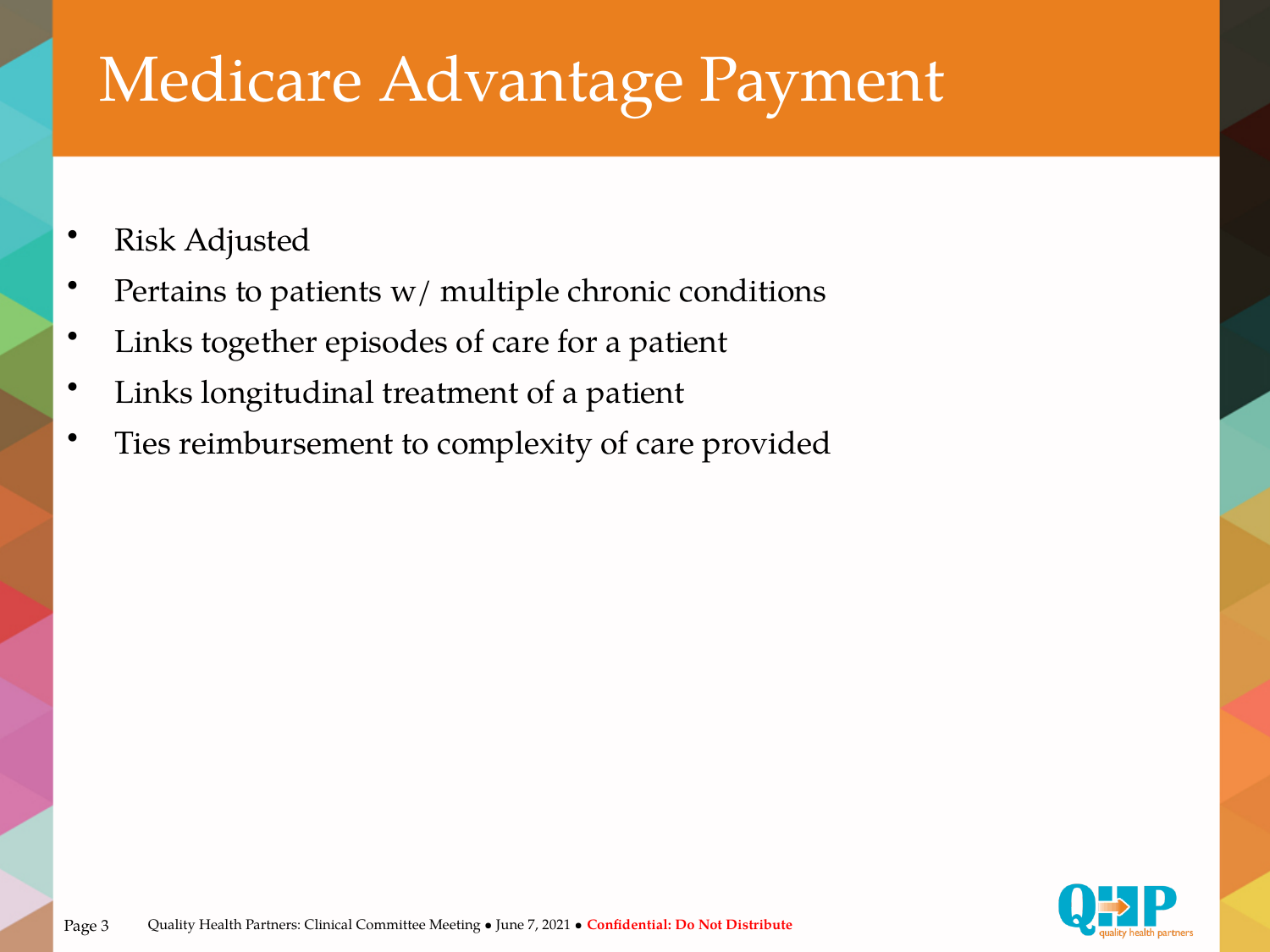

# Medicare Advantage Payment

Risk Adjusted
Pertains to patients w/ multiple chronic conditions
Links together episodes of care for a patient
Links longitudinal treatment of a patient
Ties reimbursement to complexity of care provided

Page 3